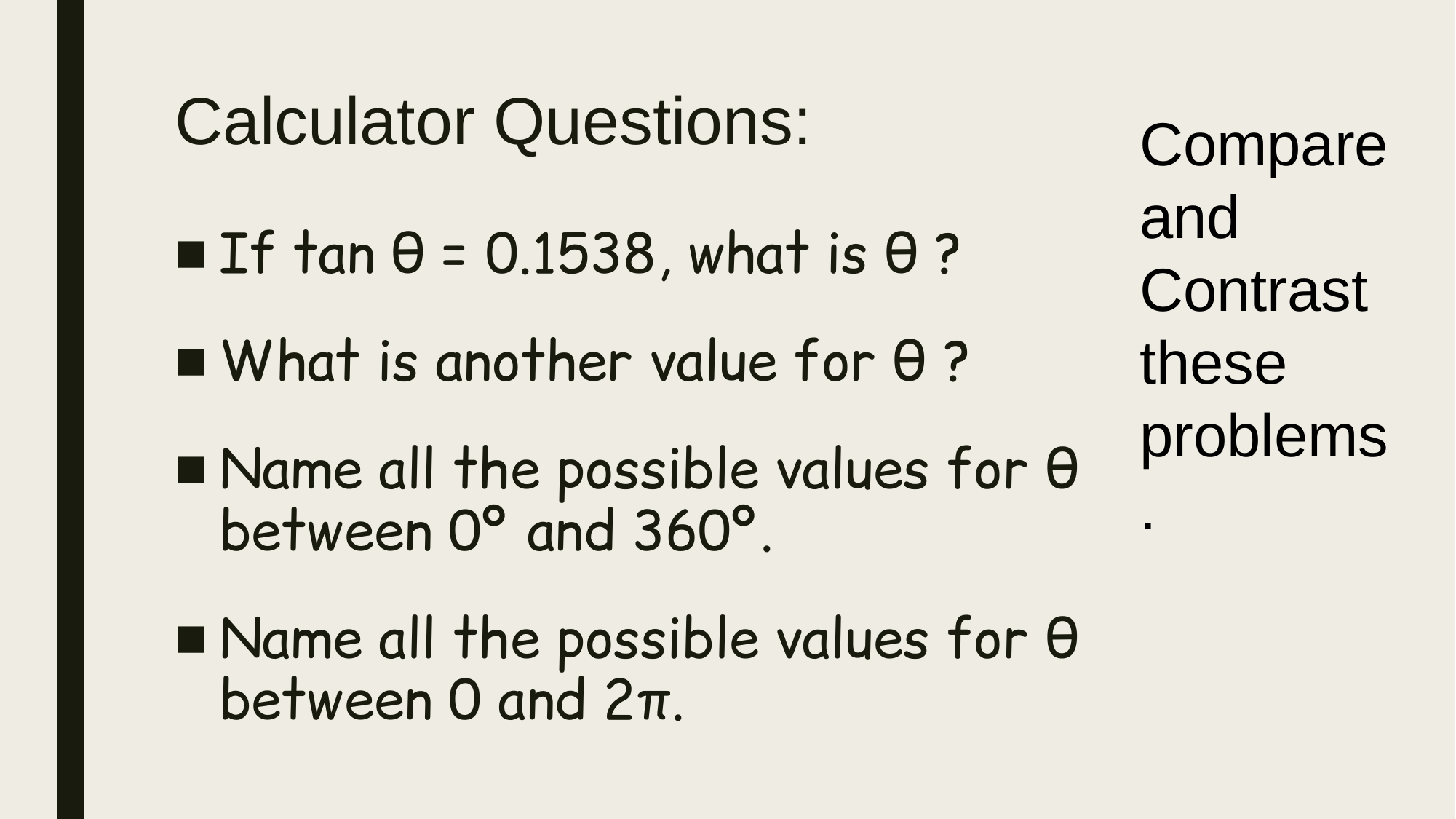

# Calculator Questions:
Compare and Contrast these problems.
If tan θ = 0.1538, what is θ ?
What is another value for θ ?
Name all the possible values for θ  between 0º and 360º.
Name all the possible values for θ  between 0 and 2π.